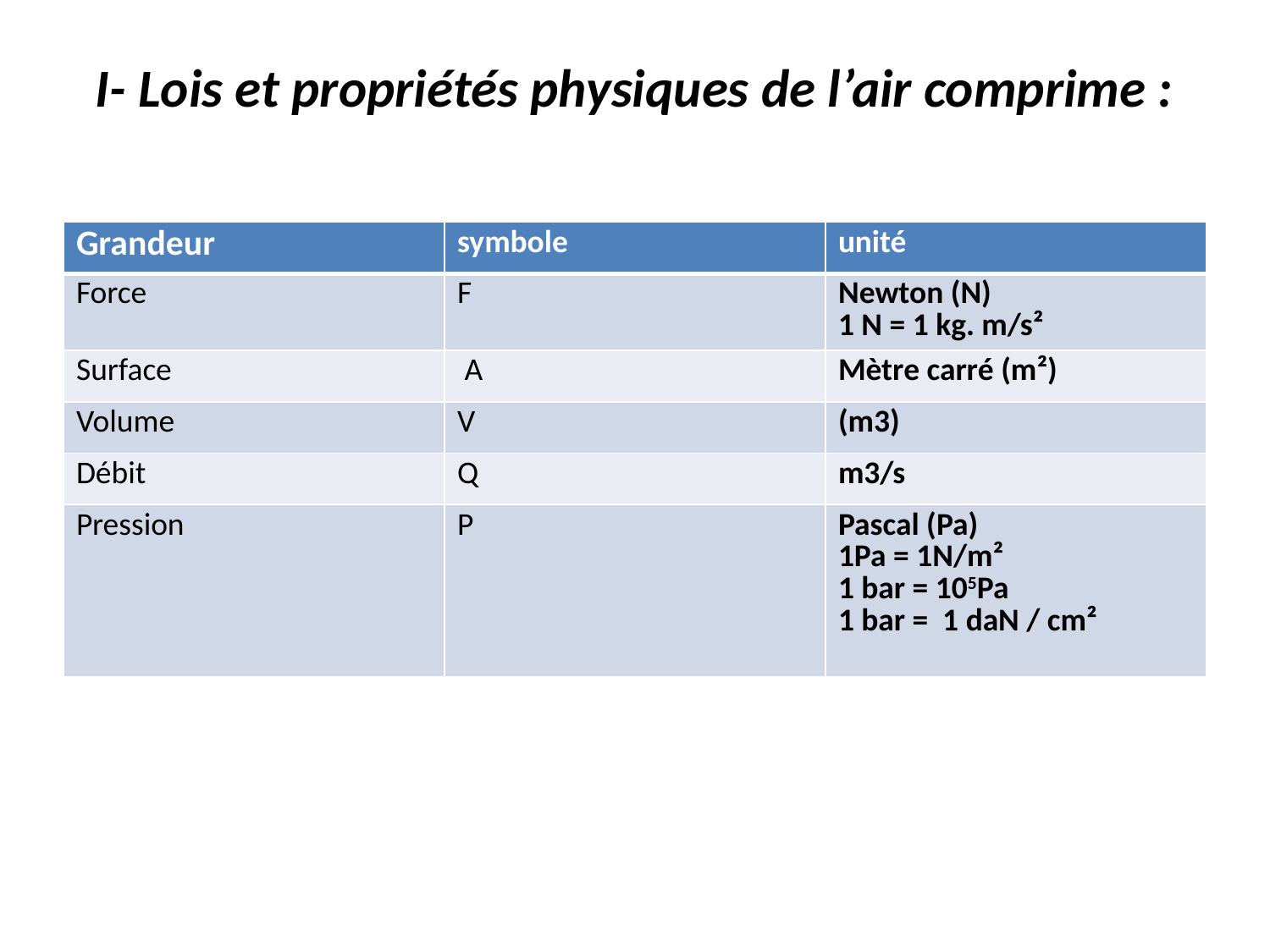

# I- Lois et propriétés physiques de l’air comprime :
| Grandeur | symbole | unité |
| --- | --- | --- |
| Force | F | Newton (N) 1 N = 1 kg. m/s² |
| Surface | A | Mètre carré (m²) |
| Volume | V | (m3) |
| Débit | Q | m3/s |
| Pression | P | Pascal (Pa) 1Pa = 1N/m² 1 bar = 105Pa 1 bar = 1 daN / cm² |